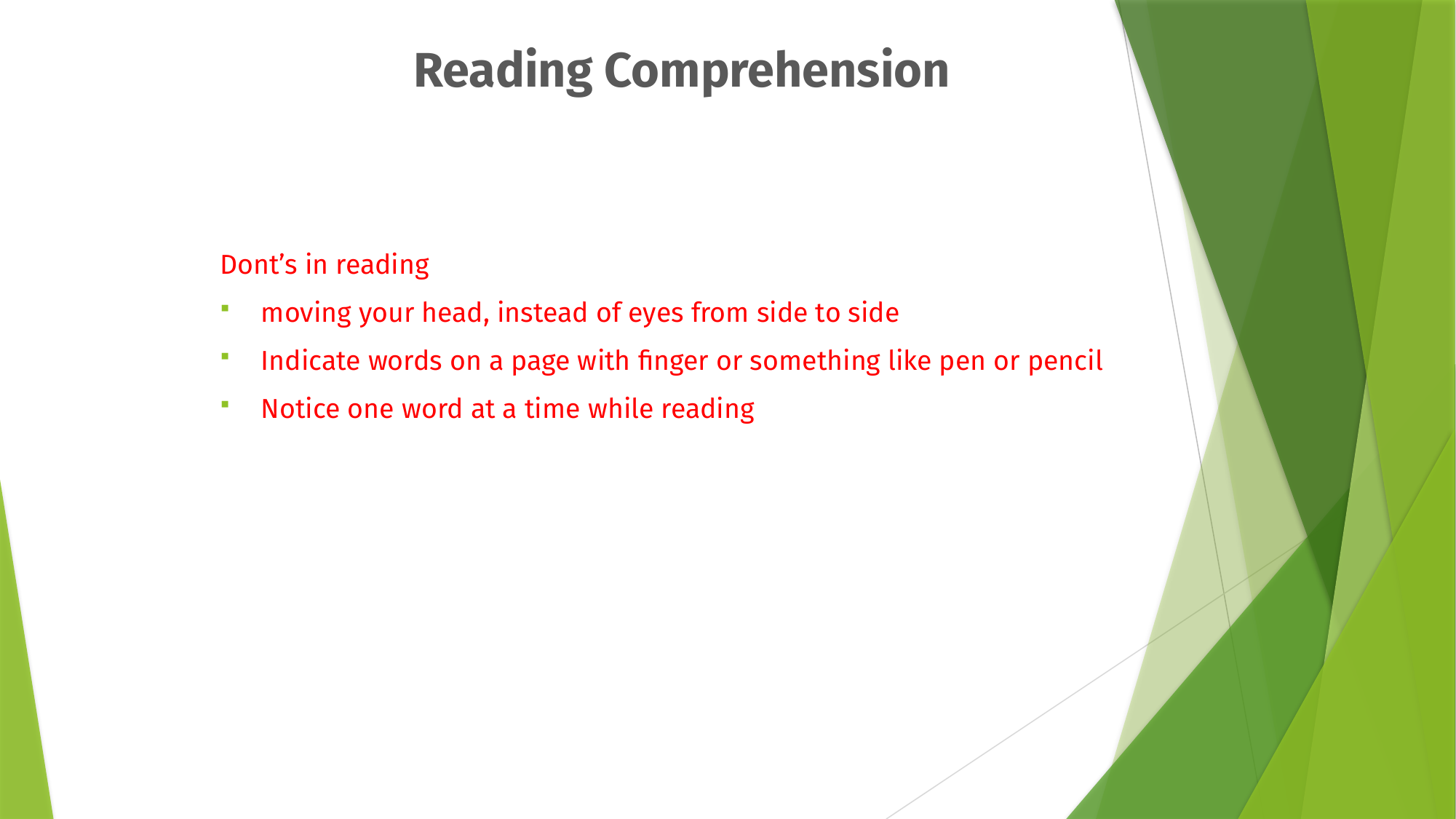

# Reading Comprehension

Dont’s in reading
moving your head, instead of eyes from side to side
Indicate words on a page with finger or something like pen or pencil
Notice one word at a time while reading